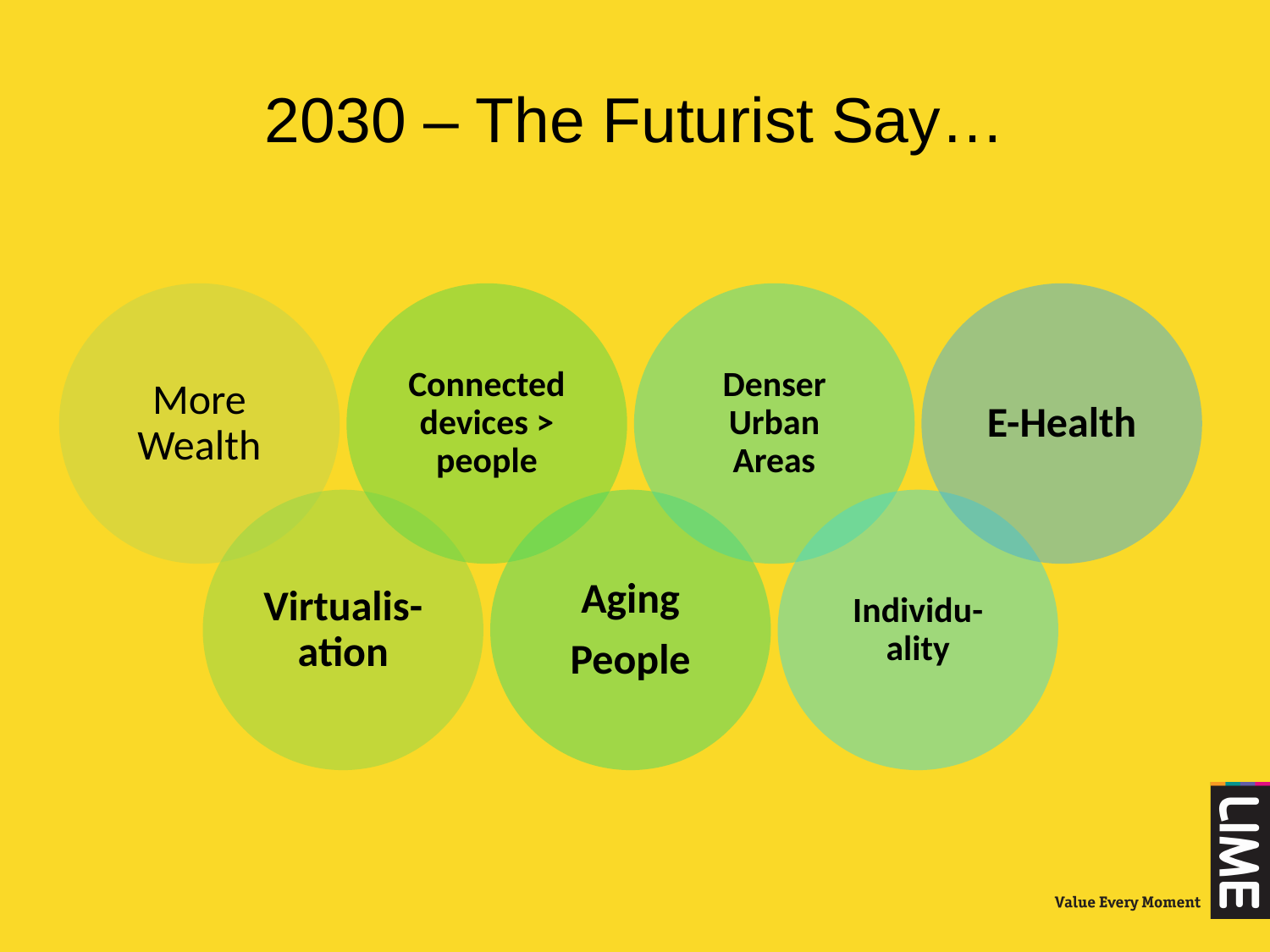

# 2030 – The Futurist Say…
More Wealth
Virtualis-ation
Connected devices > people
Aging
People
Denser Urban Areas
Individu-ality
E-Health